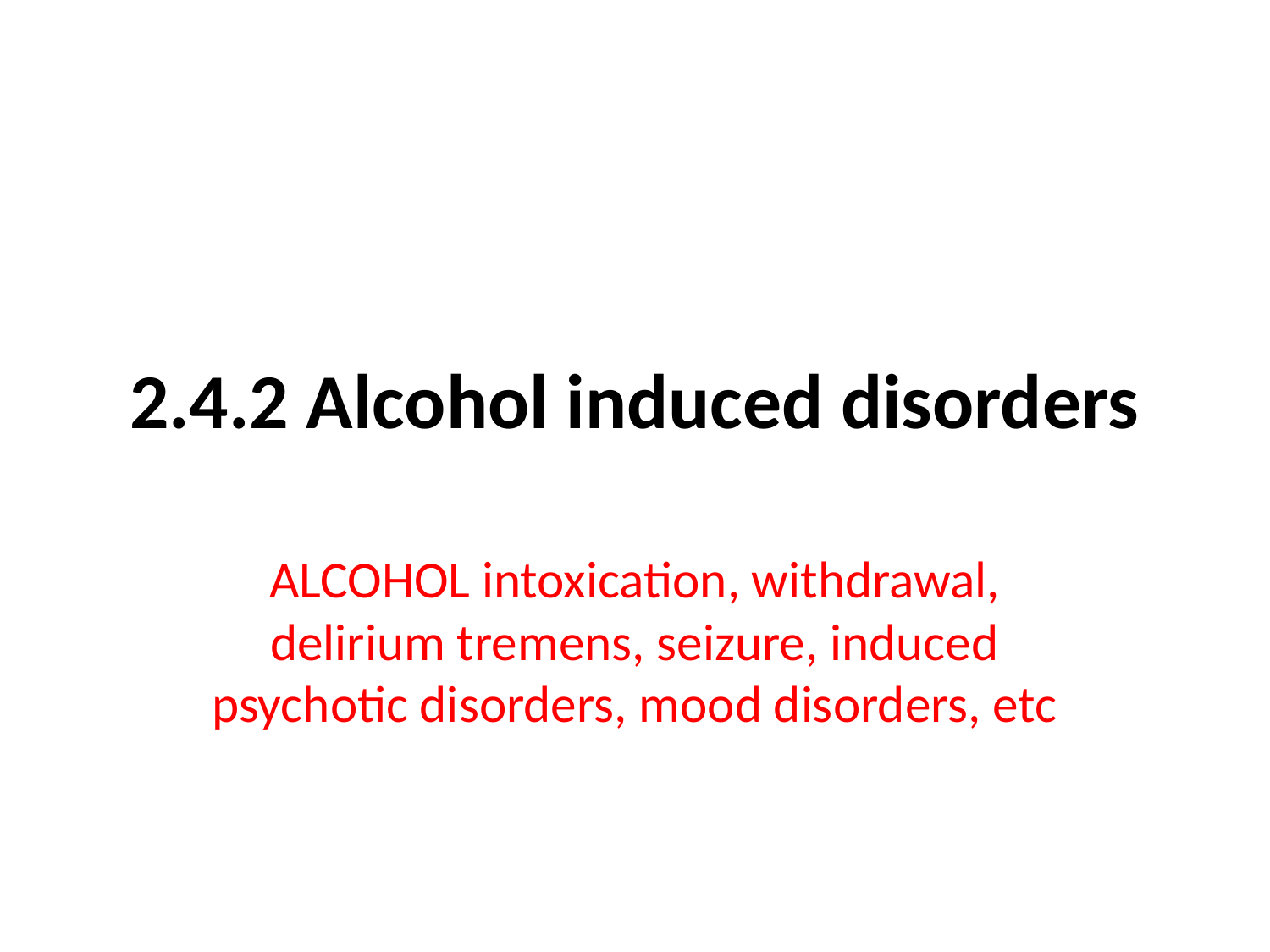

# 2.4.2 Alcohol induced disorders
ALCOHOL intoxication, withdrawal, delirium tremens, seizure, induced psychotic disorders, mood disorders, etc